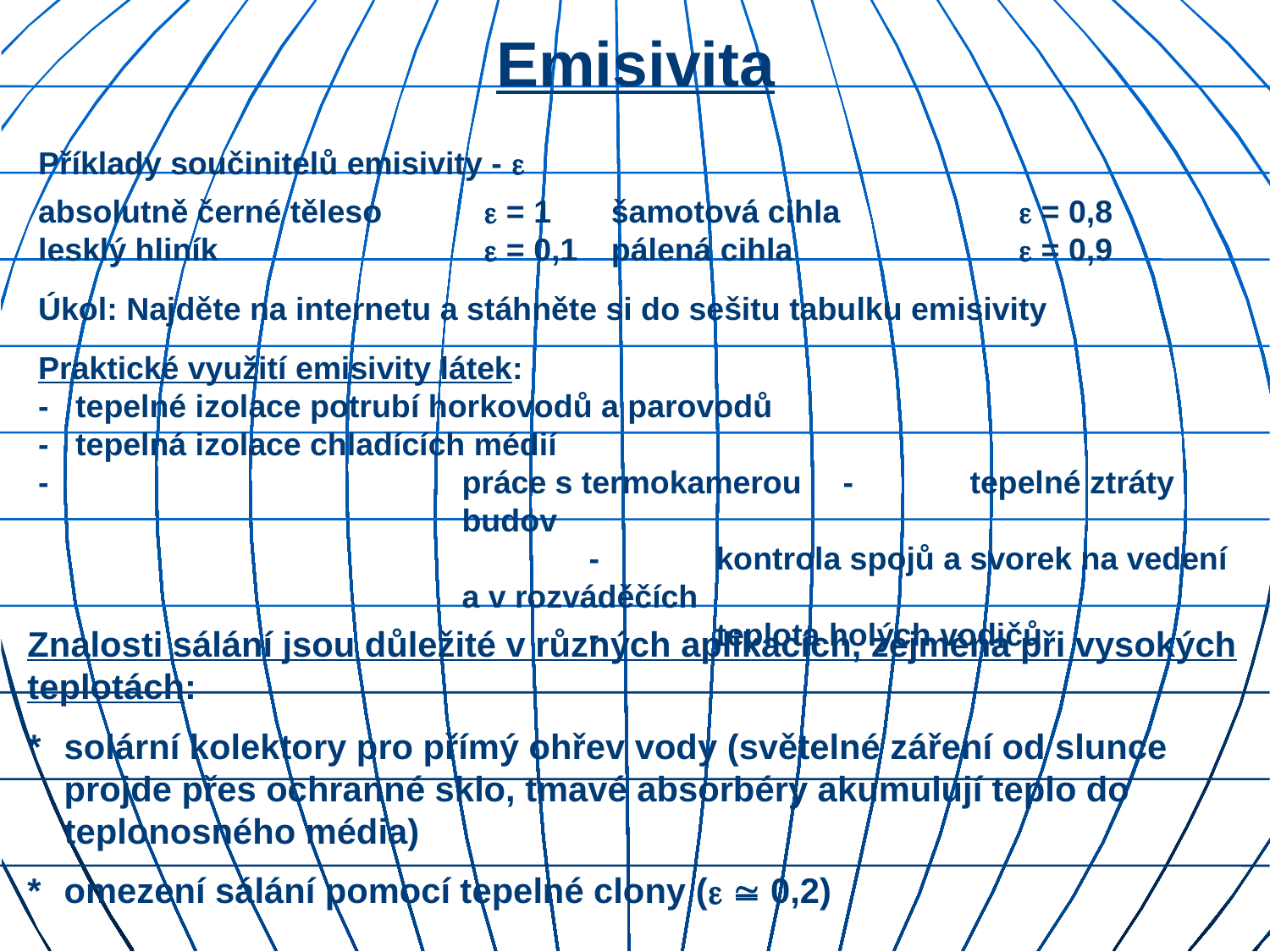

# Emisivita
Příklady součinitelů emisivity - ε
absolutně černé těleso	 ε = 1	šamotová cihla	 ε = 0,8
lesklý hliník	 ε = 0,1	pálená cihla	 ε = 0,9
Úkol: Najděte na internetu a stáhněte si do sešitu tabulku emisivity
Praktické využití emisivity látek:
-	tepelné izolace potrubí horkovodů a parovodů
-	tepelná izolace chladících médií
-	práce s termokamerou	-	tepelné ztráty budov
		-	kontrola spojů a svorek na vedení a v rozváděčích
		-	teplota holých vodičů
Znalosti sálání jsou důležité v různých aplikacích, zejména při vysokých teplotách:
*	solární kolektory pro přímý ohřev vody (světelné záření od slunce projde přes ochranné sklo, tmavé absorbéry akumulují teplo do teplonosného média)
*	omezení sálání pomocí tepelné clony (ε ≅ 0,2)